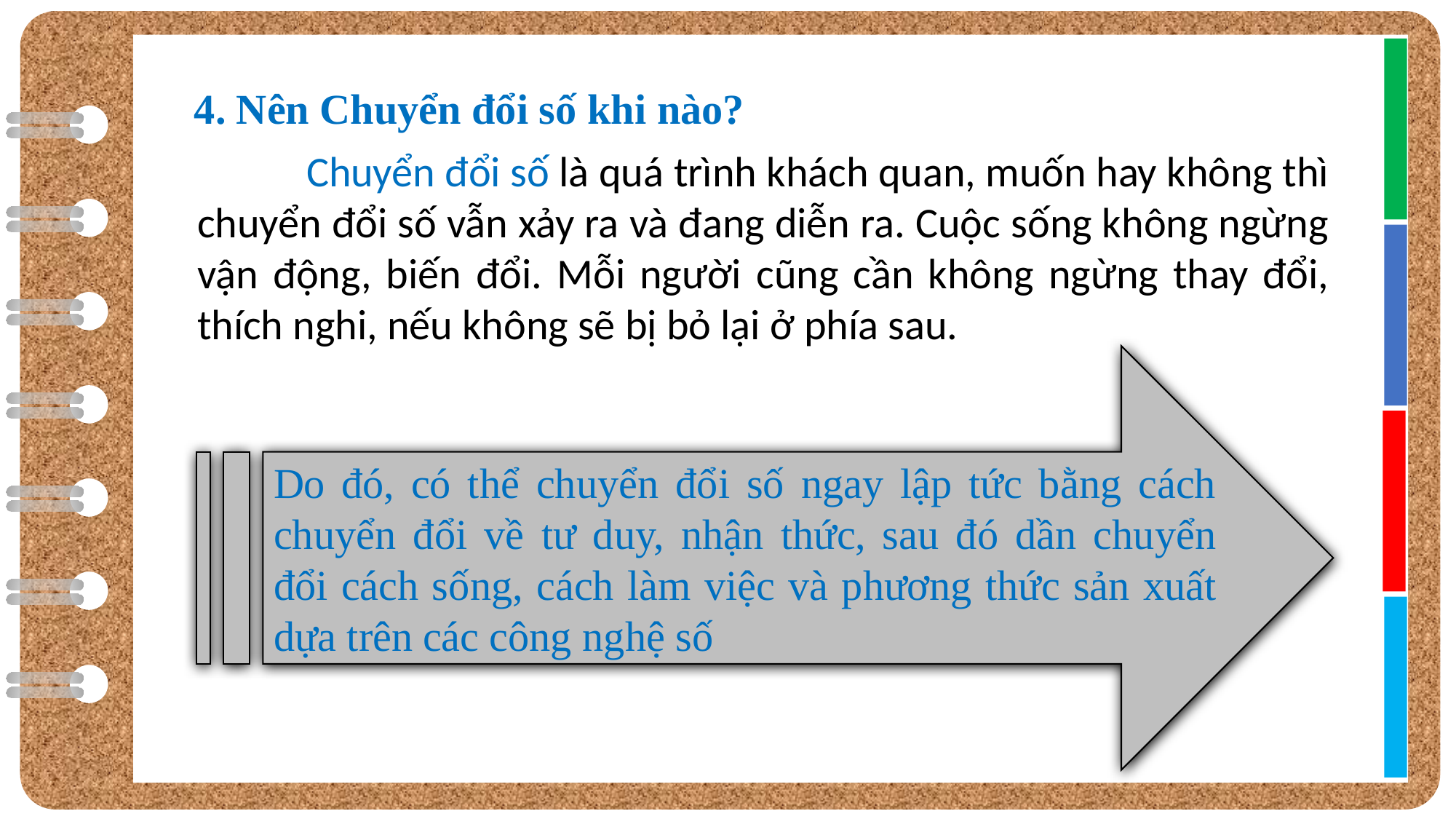

4. Nên Chuyển đổi số khi nào?

	Chuyển đổi số là quá trình khách quan, muốn hay không thì chuyển đổi số vẫn xảy ra và đang diễn ra. Cuộc sống không ngừng vận động, biến đổi. Mỗi người cũng cần không ngừng thay đổi, thích nghi, nếu không sẽ bị bỏ lại ở phía sau.

Do đó, có thể chuyển đổi số ngay lập tức bằng cách chuyển đổi về tư duy, nhận thức, sau đó dần chuyển đổi cách sống, cách làm việc và phương thức sản xuất dựa trên các công nghệ số